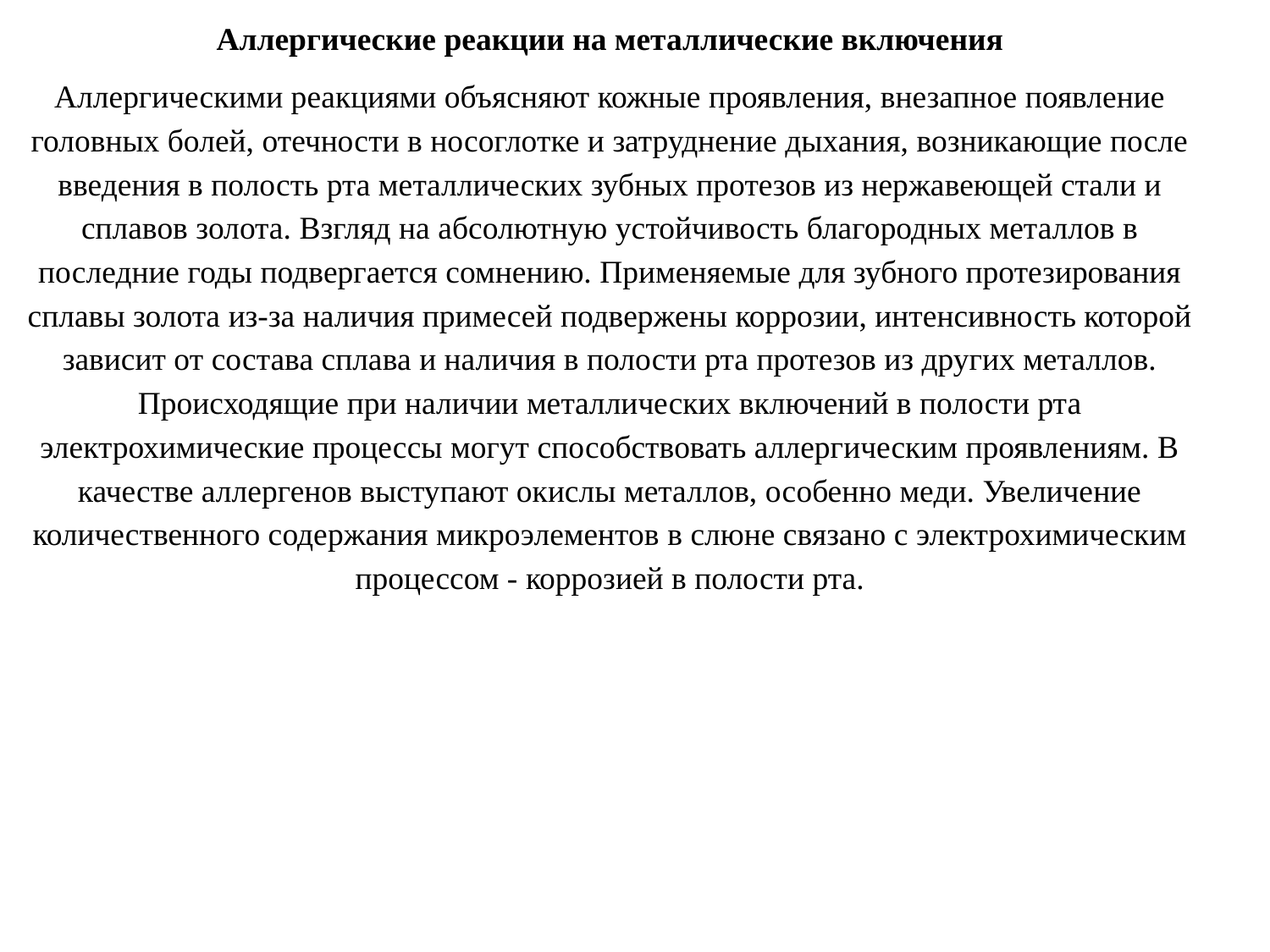

Аллергические реакции на металлические включения
Аллергическими реакциями объясняют кожные проявления, внезапное появление головных болей, отечности в носоглотке и затруднение дыхания, возникающие после введения в полость рта металлических зубных протезов из нержавеющей стали и сплавов золота. Взгляд на абсолютную устойчивость благородных металлов в последние годы подвергается сомнению. Применяемые для зубного протезирования сплавы золота из-за наличия примесей подвержены коррозии, интенсивность которой зависит от состава сплава и наличия в полости рта протезов из других металлов. Происходящие при наличии металлических включений в полости рта электрохимические процессы могут способствовать аллергическим проявлениям. В качестве аллергенов выступают окислы металлов, особенно меди. Увеличение количественного содержания микроэлементов в слюне связано с электрохимическим процессом - коррозией в полости рта.